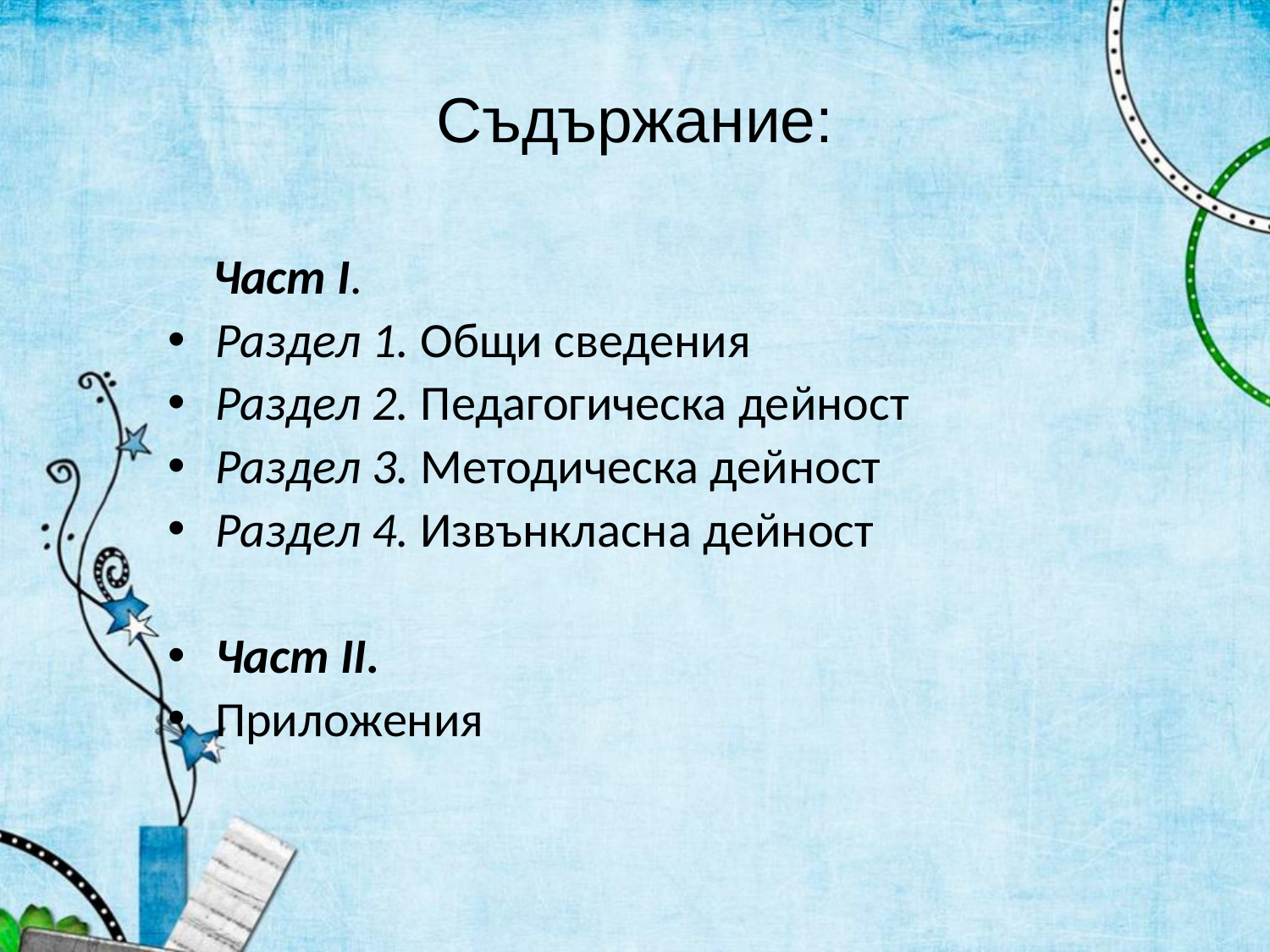

# Съдържание:

    Част І.
Раздел 1. Общи сведения
Раздел 2. Педагогическа дейност
Раздел 3. Методическа дейност
Раздел 4. Извънкласна дейност

Част ІІ.
Приложения